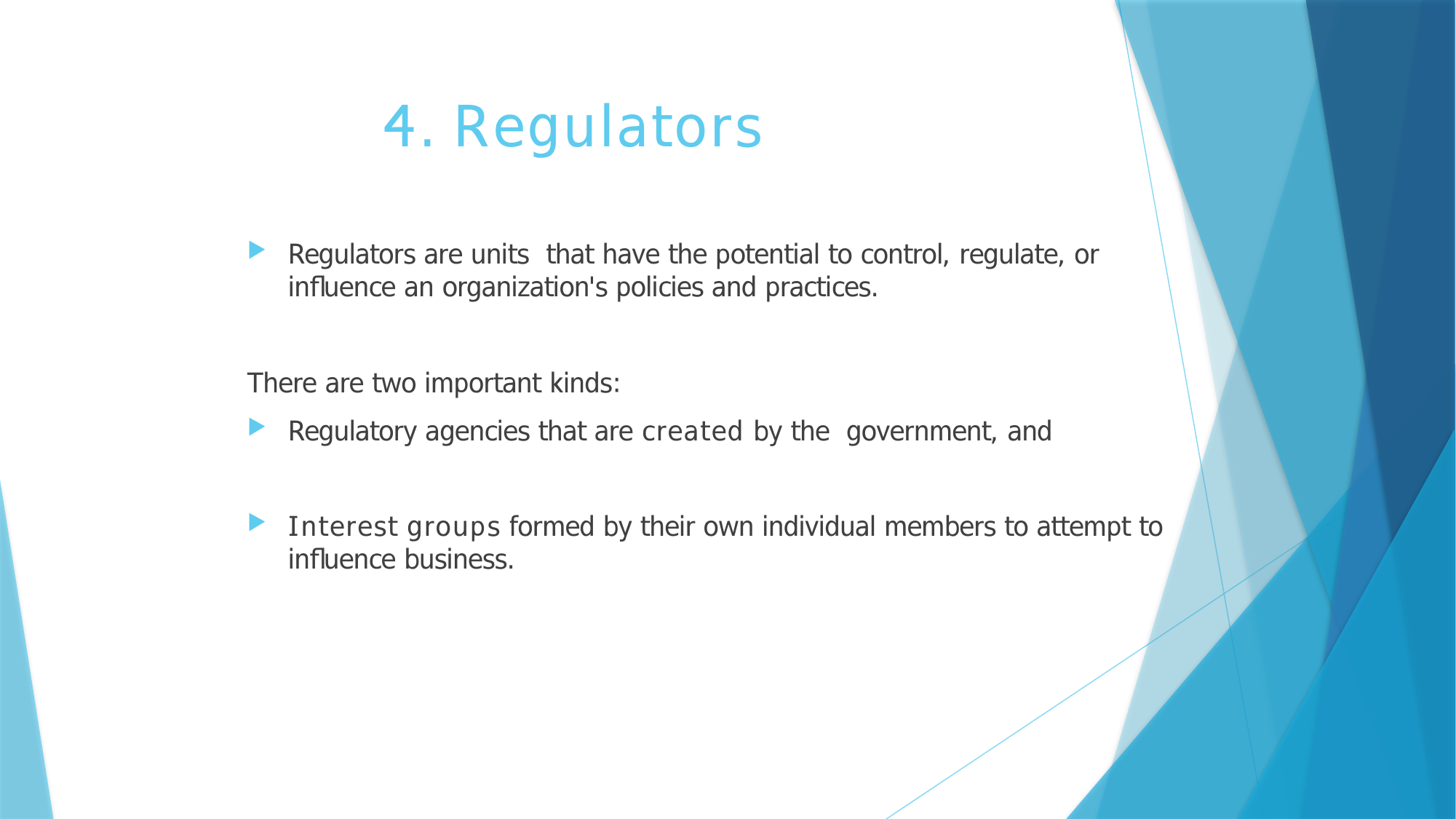

# 4. Regulators
Regulators are units  that have the potential to control, regulate, or influence an organization's policies and practices.

There are two important kinds:
Regulatory agencies that are created by the  government, and

Interest groups formed by their own individual members to attempt to influence business.